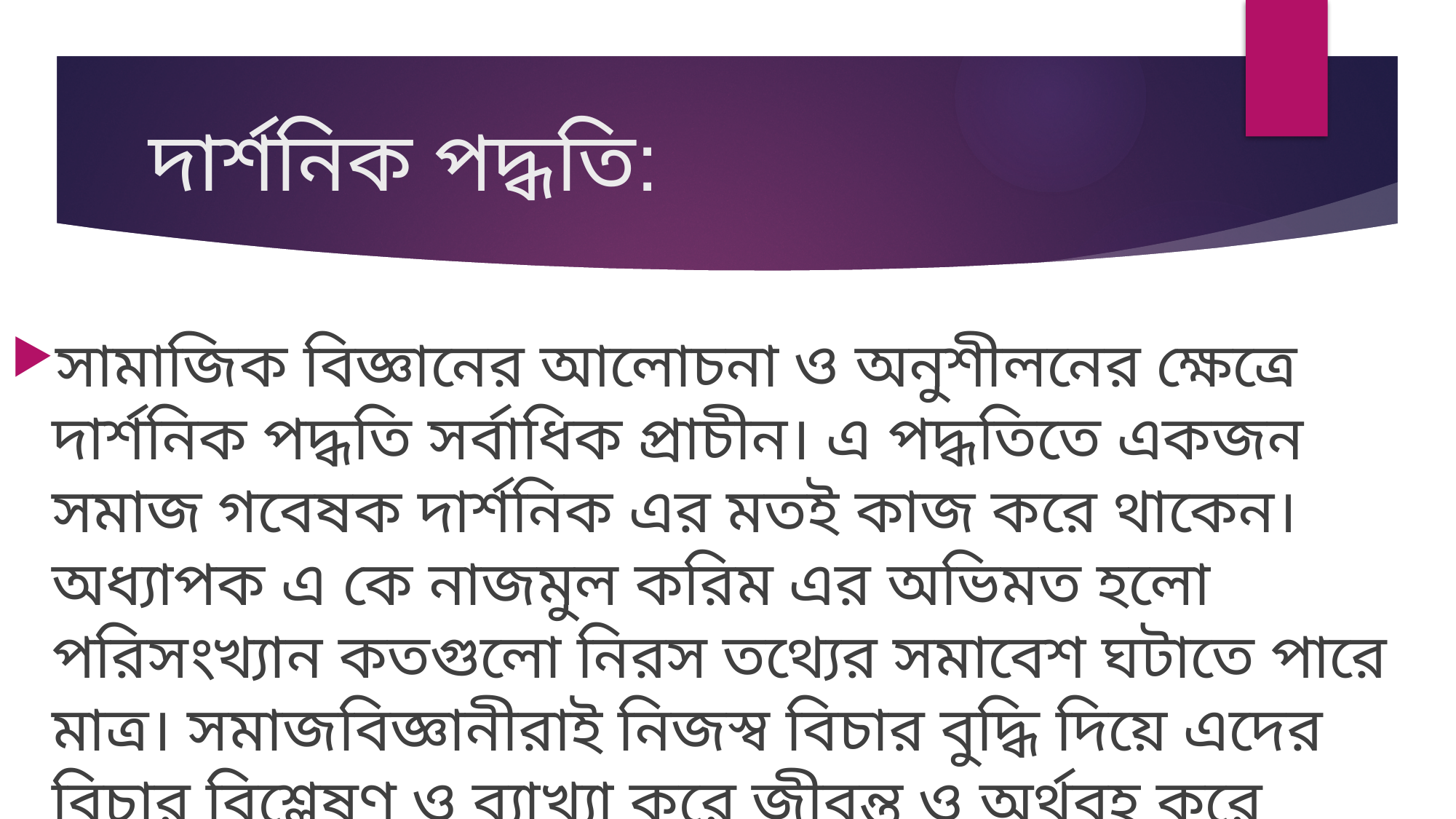

# দার্শনিক পদ্ধতি:
সামাজিক বিজ্ঞানের আলোচনা ও অনুশীলনের ক্ষেত্রে দার্শনিক পদ্ধতি সর্বাধিক প্রাচীন। এ পদ্ধতিতে একজন সমাজ গবেষক দার্শনিক এর মতই কাজ করে থাকেন। অধ্যাপক এ কে নাজমুল করিম এর অভিমত হলো পরিসংখ্যান কতগুলো নিরস তথ্যের সমাবেশ ঘটাতে পারে মাত্র। সমাজবিজ্ঞানীরাই নিজস্ব বিচার বুদ্ধি দিয়ে এদের বিচার বিশ্লেষণ ও ব্যাখ্যা করে জীবন্ত ও অর্থবহ করে তুলবেন এবং এ ক্ষেত্রে প্রয়োজন দার্শনিক  পদ্ধতির।